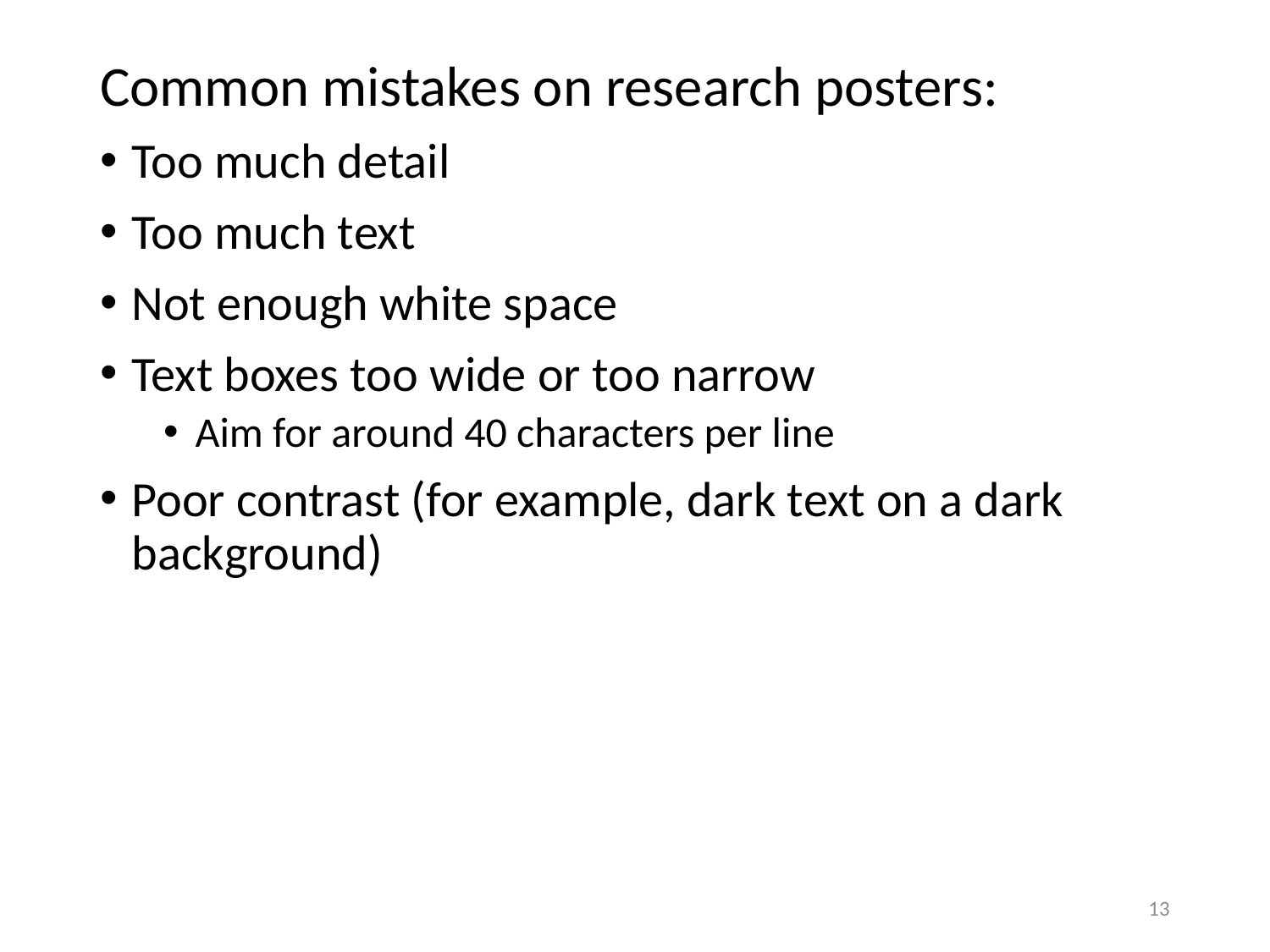

Common mistakes on research posters:
Too much detail
Too much text
Not enough white space
Text boxes too wide or too narrow
Aim for around 40 characters per line
Poor contrast (for example, dark text on a dark background)
13